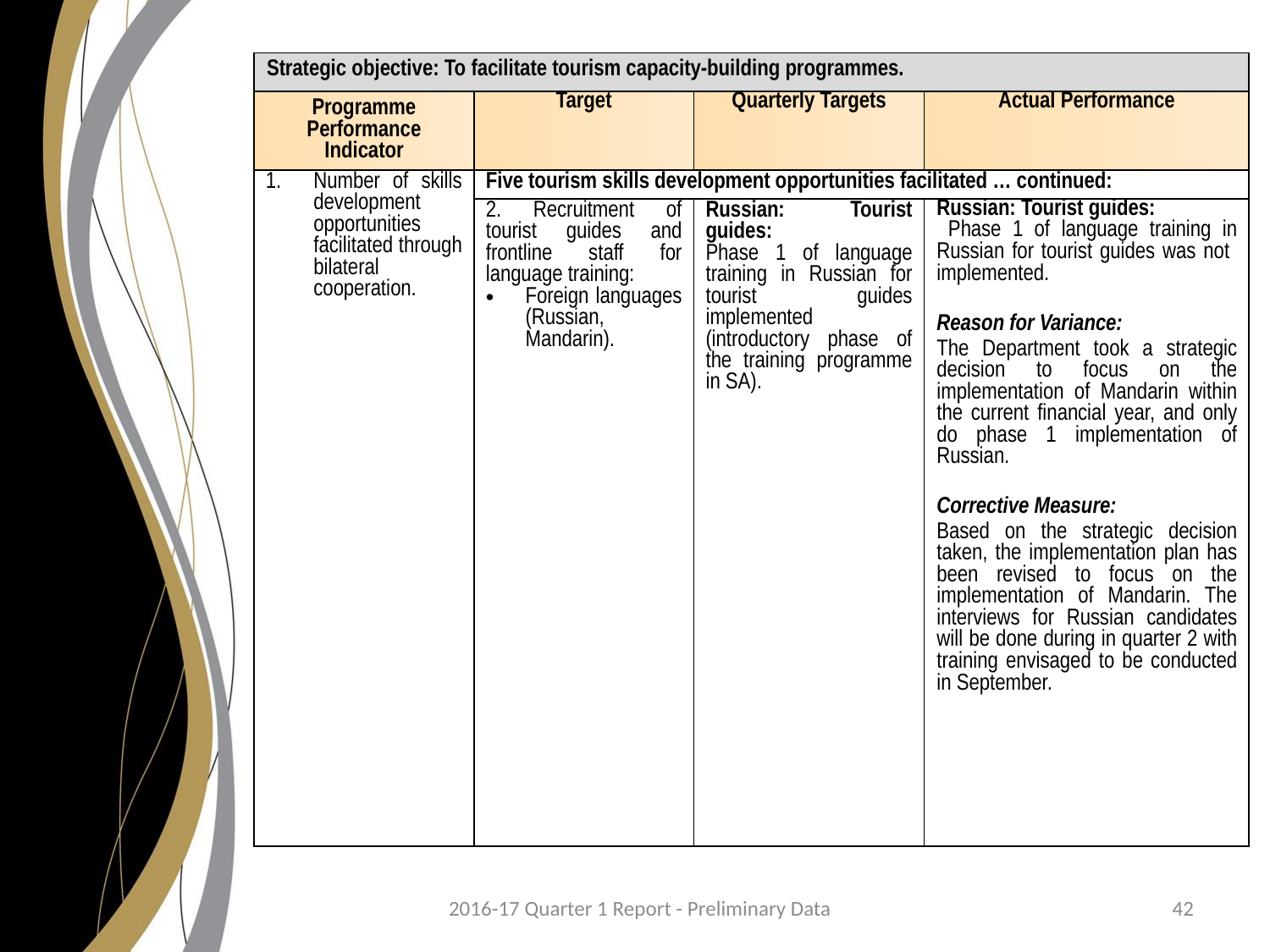

| Strategic objective: To facilitate tourism capacity-building programmes. |  |  |  |
| --- | --- | --- | --- |
| Programme Performance Indicator | Target | Quarterly Targets | Actual Performance |
| Number of skills development opportunities facilitated through bilateral cooperation. | Five tourism skills development opportunities facilitated … continued: |  |  |
|  | 2. Recruitment of tourist guides and frontline staff for language training: Foreign languages (Russian, Mandarin). | Russian: Tourist guides: Phase 1 of language training in Russian for tourist guides implemented (introductory phase of the training programme in SA). | Russian: Tourist guides: Phase 1 of language training in Russian for tourist guides was not implemented. Reason for Variance: The Department took a strategic decision to focus on the implementation of Mandarin within the current financial year, and only do phase 1 implementation of Russian. Corrective Measure: Based on the strategic decision taken, the implementation plan has been revised to focus on the implementation of Mandarin. The interviews for Russian candidates will be done during in quarter 2 with training envisaged to be conducted in September. |
2016-17 Quarter 1 Report - Preliminary Data
42